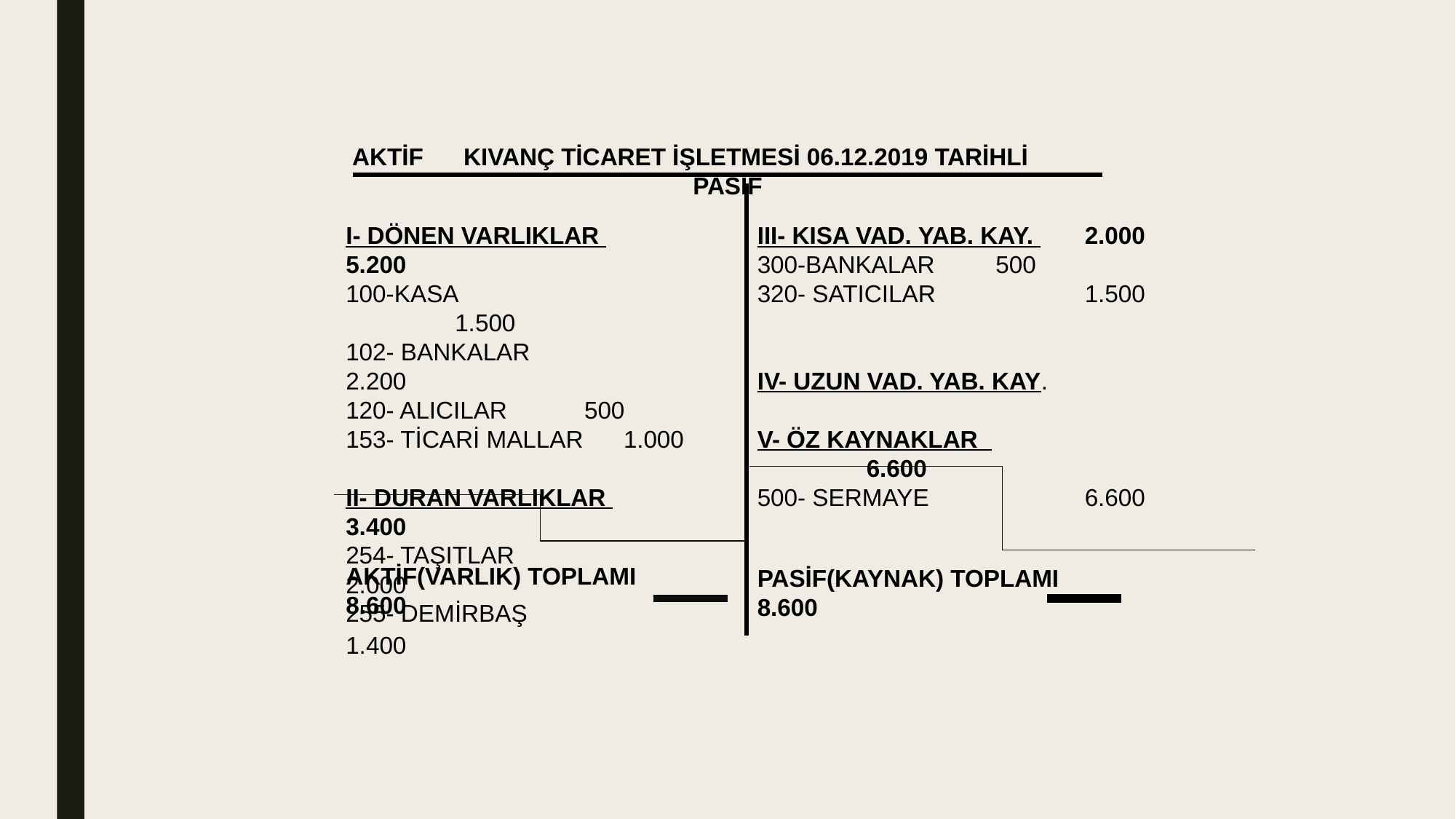

AKTİF      KIVANÇ TİCARET İŞLETMESİ 06.12.2019 TARİHLİ            PASİF
I- DÖNEN VARLIKLAR 	5.200
100-KASA			1.500
102- BANKALAR		2.200
120- ALICILAR        	   500
153- TİCARİ MALLAR      1.000

II- DURAN VARLIKLAR 	3.400
254- TAŞITLAR		2.000
255- DEMİRBAŞ 		1.400
III- KISA VAD. YAB. KAY. 	2.000
300-BANKALAR 	   500
320- SATICILAR		1.500

IV- UZUN VAD. YAB. KAY.

V- ÖZ KAYNAKLAR  		6.600
500- SERMAYE		6.600
AKTİF(VARLIK) TOPLAMI           8.600
PASİF(KAYNAK) TOPLAMI	   8.600